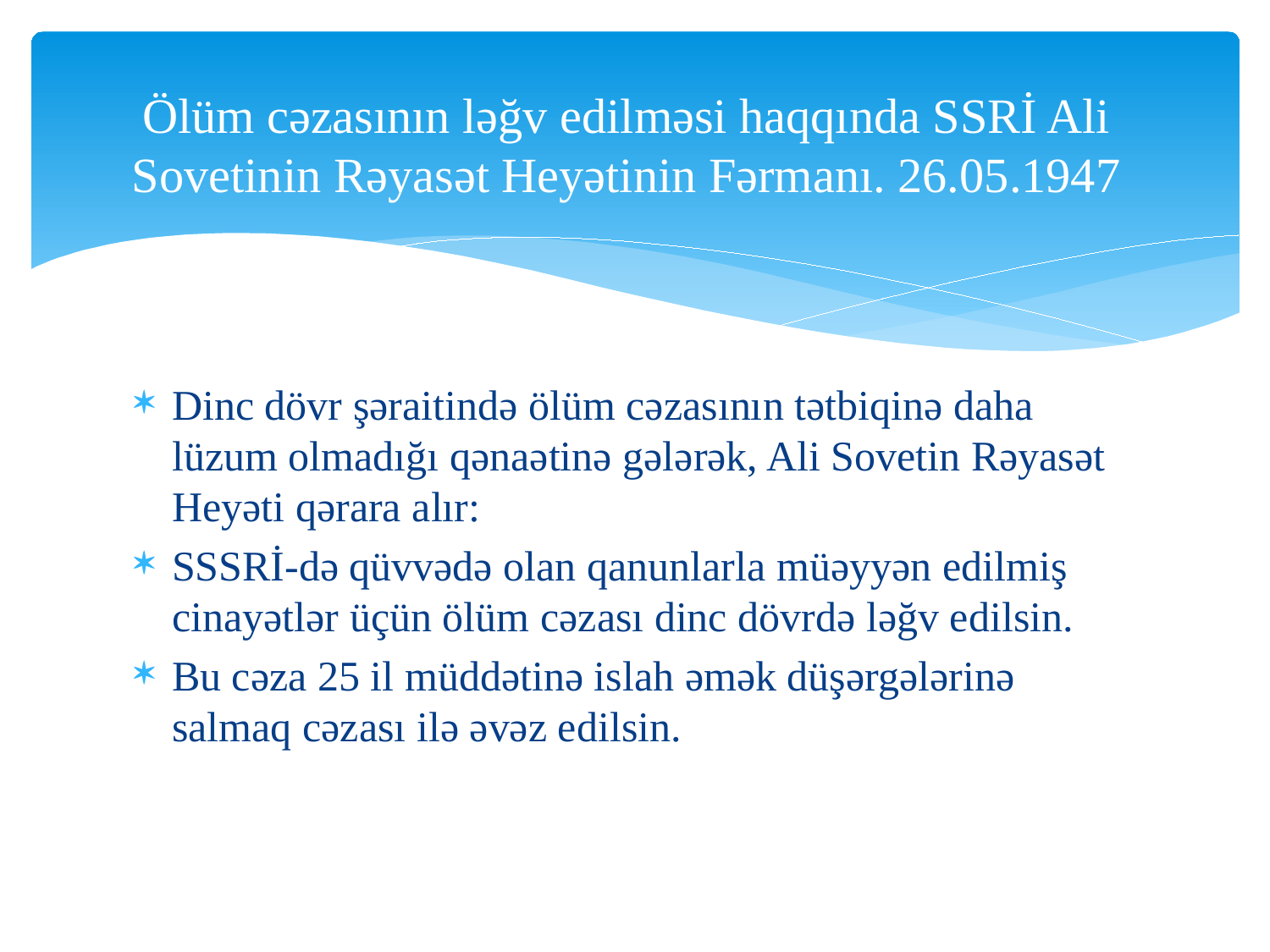

# Ölüm cəzasının ləğv edilməsi haqqında SSRİ Ali Sovetinin Rəyasət Heyətinin Fərmanı. 26.05.1947
Dinc dövr şəraitində ölüm cəzasının tətbiqinə daha lüzum olmadığı qənaətinə gələrək, Ali Sovetin Rəyasət Heyəti qərara alır:
SSSRİ-də qüvvədə olan qanunlarla müəyyən edilmiş cinayətlər üçün ölüm cəzası dinc dövrdə ləğv edilsin.
Bu cəza 25 il müddətinə islah əmək düşərgələrinə salmaq cəzası ilə əvəz edilsin.